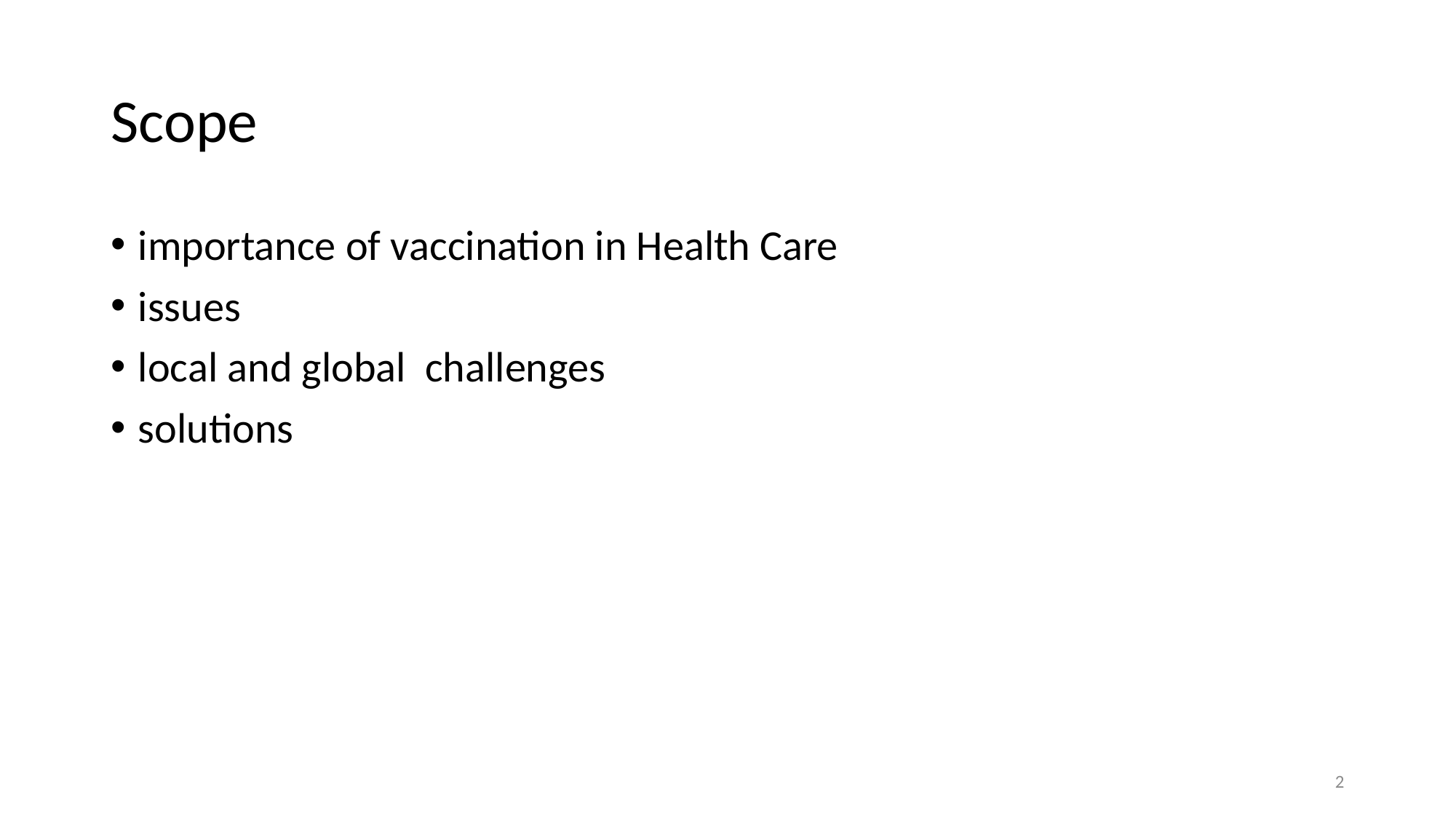

# Scope
importance of vaccination in Health Care
issues
local and global  challenges
solutions

2